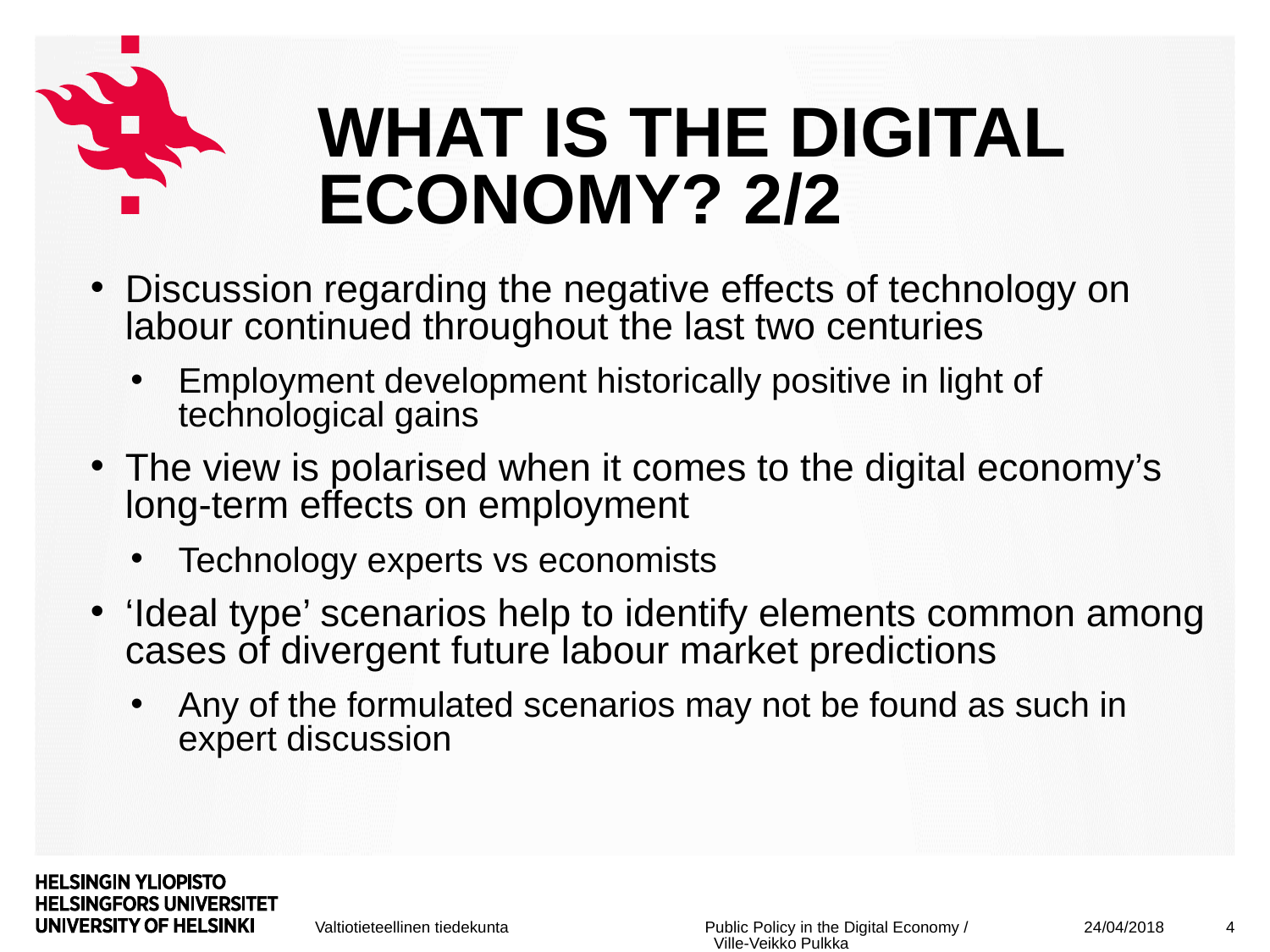

# What is the digital economy? 2/2
Discussion regarding the negative effects of technology on labour continued throughout the last two centuries
Employment development historically positive in light of technological gains
The view is polarised when it comes to the digital economy’s long-term effects on employment
Technology experts vs economists
‘Ideal type’ scenarios help to identify elements common among cases of divergent future labour market predictions
Any of the formulated scenarios may not be found as such in expert discussion
24/04/2018
4
Public Policy in the Digital Economy /                              Ville-Veikko Pulkka